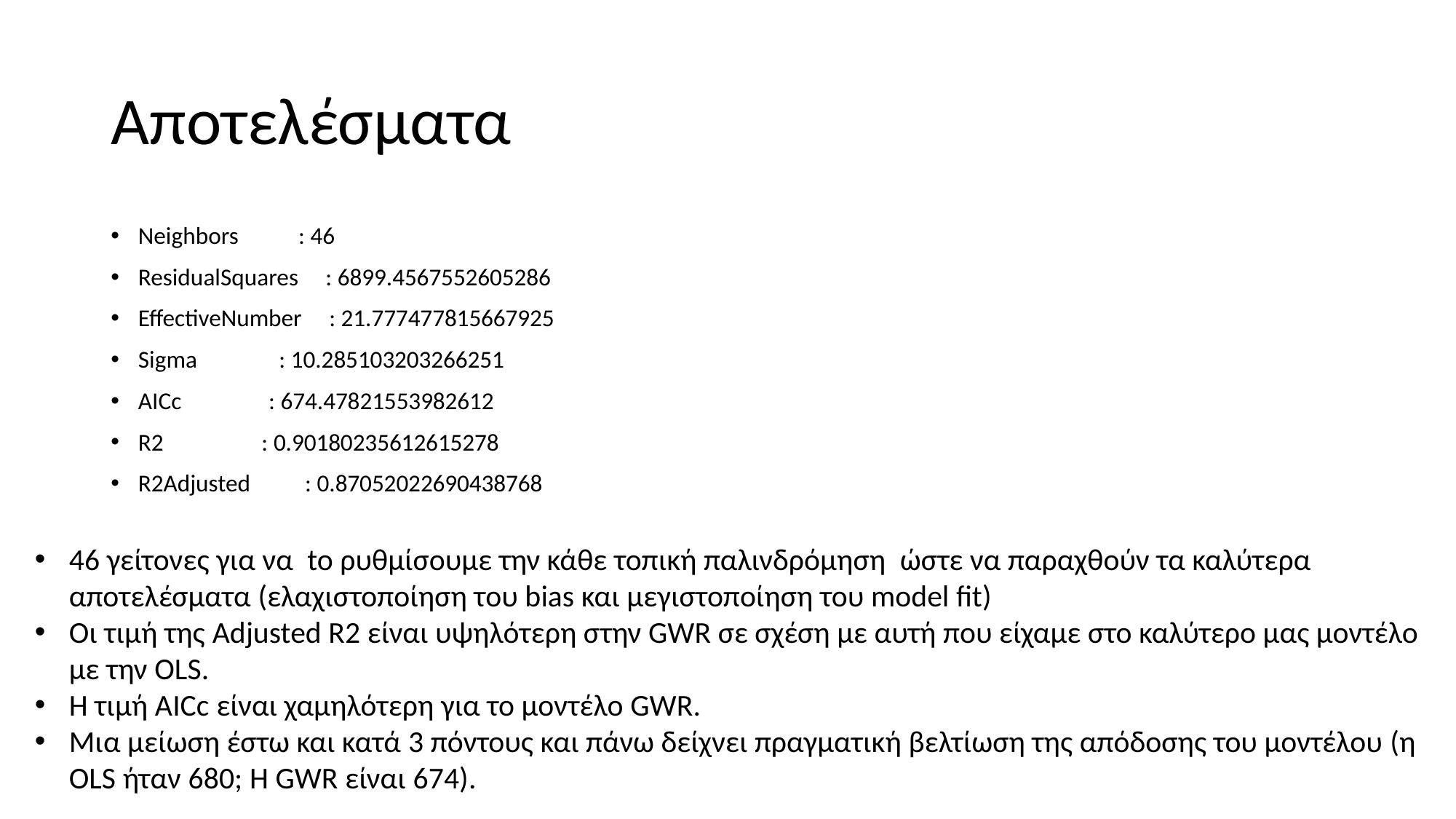

# Αποτελέσματα
Neighbors           : 46
ResidualSquares     : 6899.4567552605286
EffectiveNumber     : 21.777477815667925
Sigma               : 10.285103203266251
AICc                : 674.47821553982612
R2                  : 0.90180235612615278
R2Adjusted          : 0.87052022690438768
46 γείτονες για να  to ρυθμίσουμε την κάθε τοπική παλινδρόμηση  ώστε να παραχθούν τα καλύτερα αποτελέσματα (ελαχιστοποίηση του bias και μεγιστοποίηση του model fit)
Οι τιμή της Adjusted R2 είναι υψηλότερη στην GWR σε σχέση με αυτή που είχαμε στο καλύτερο μας μοντέλο με την OLS.
Η τιμή AICc είναι χαμηλότερη για το μοντέλο GWR.
Μια μείωση έστω και κατά 3 πόντους και πάνω δείχνει πραγματική βελτίωση της απόδοσης του μοντέλου (η OLS ήταν 680; Η GWR είναι 674).